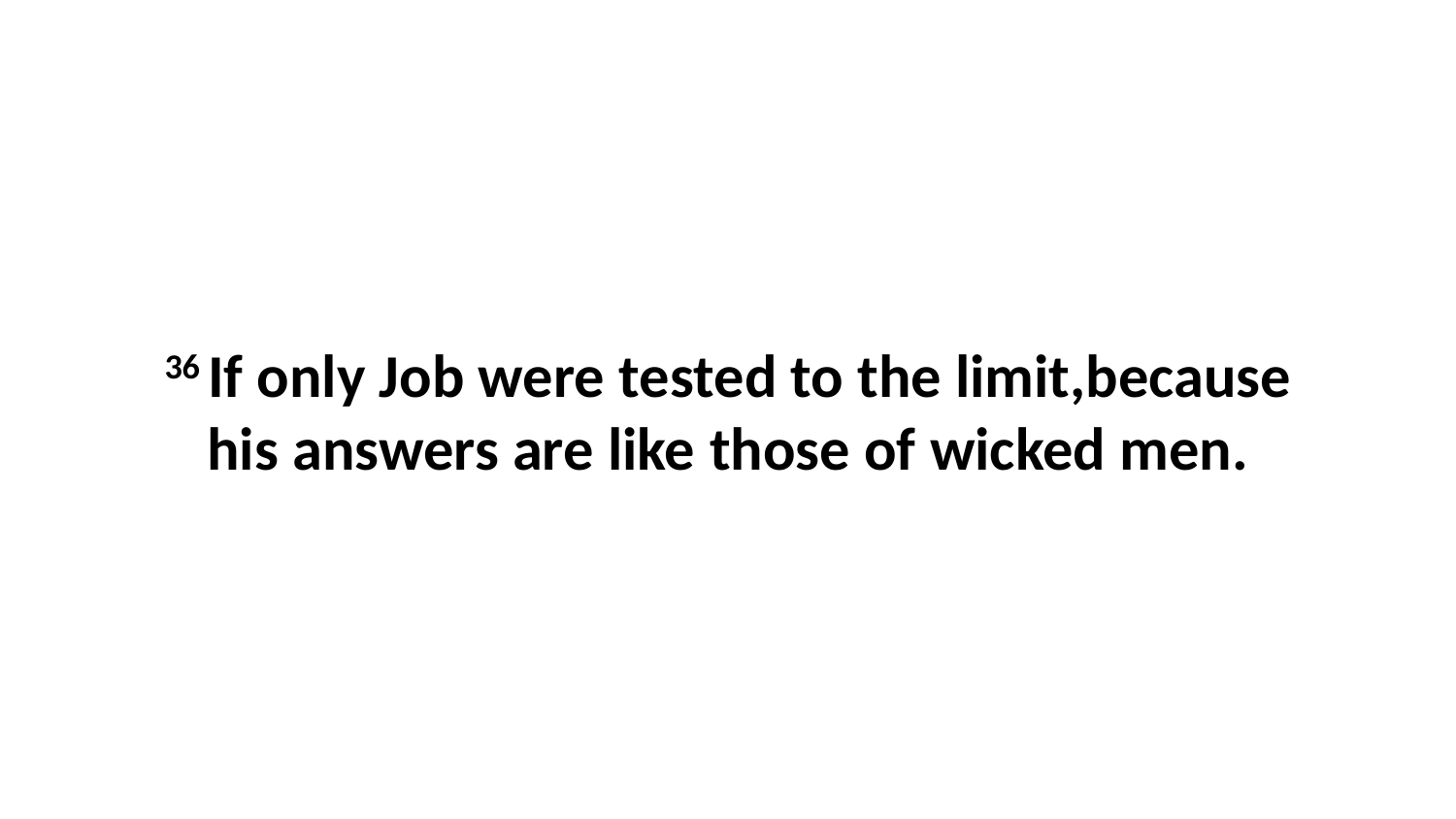

36 If only Job were tested to the limit,because his answers are like those of wicked men.